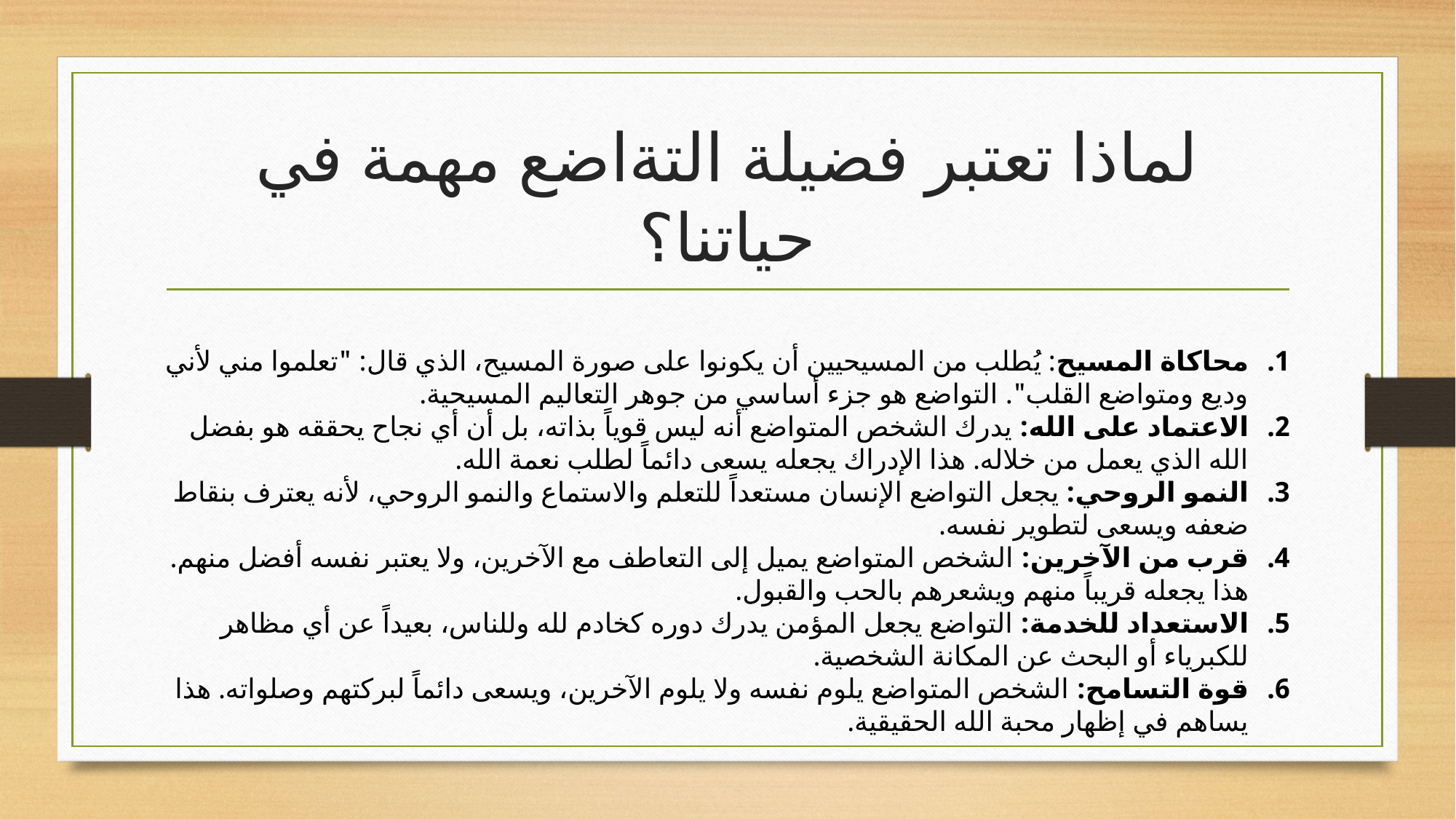

# لماذا تعتبر فضيلة التةاضع مهمة في حياتنا؟
محاكاة المسيح: يُطلب من المسيحيين أن يكونوا على صورة المسيح، الذي قال: "تعلموا مني لأني وديع ومتواضع القلب". التواضع هو جزء أساسي من جوهر التعاليم المسيحية.
الاعتماد على الله: يدرك الشخص المتواضع أنه ليس قوياً بذاته، بل أن أي نجاح يحققه هو بفضل الله الذي يعمل من خلاله. هذا الإدراك يجعله يسعى دائماً لطلب نعمة الله.
النمو الروحي: يجعل التواضع الإنسان مستعداً للتعلم والاستماع والنمو الروحي، لأنه يعترف بنقاط ضعفه ويسعى لتطوير نفسه.
قرب من الآخرين: الشخص المتواضع يميل إلى التعاطف مع الآخرين، ولا يعتبر نفسه أفضل منهم. هذا يجعله قريباً منهم ويشعرهم بالحب والقبول.
الاستعداد للخدمة: التواضع يجعل المؤمن يدرك دوره كخادم لله وللناس، بعيداً عن أي مظاهر للكبرياء أو البحث عن المكانة الشخصية.
قوة التسامح: الشخص المتواضع يلوم نفسه ولا يلوم الآخرين، ويسعى دائماً لبركتهم وصلواته. هذا يساهم في إظهار محبة الله الحقيقية.